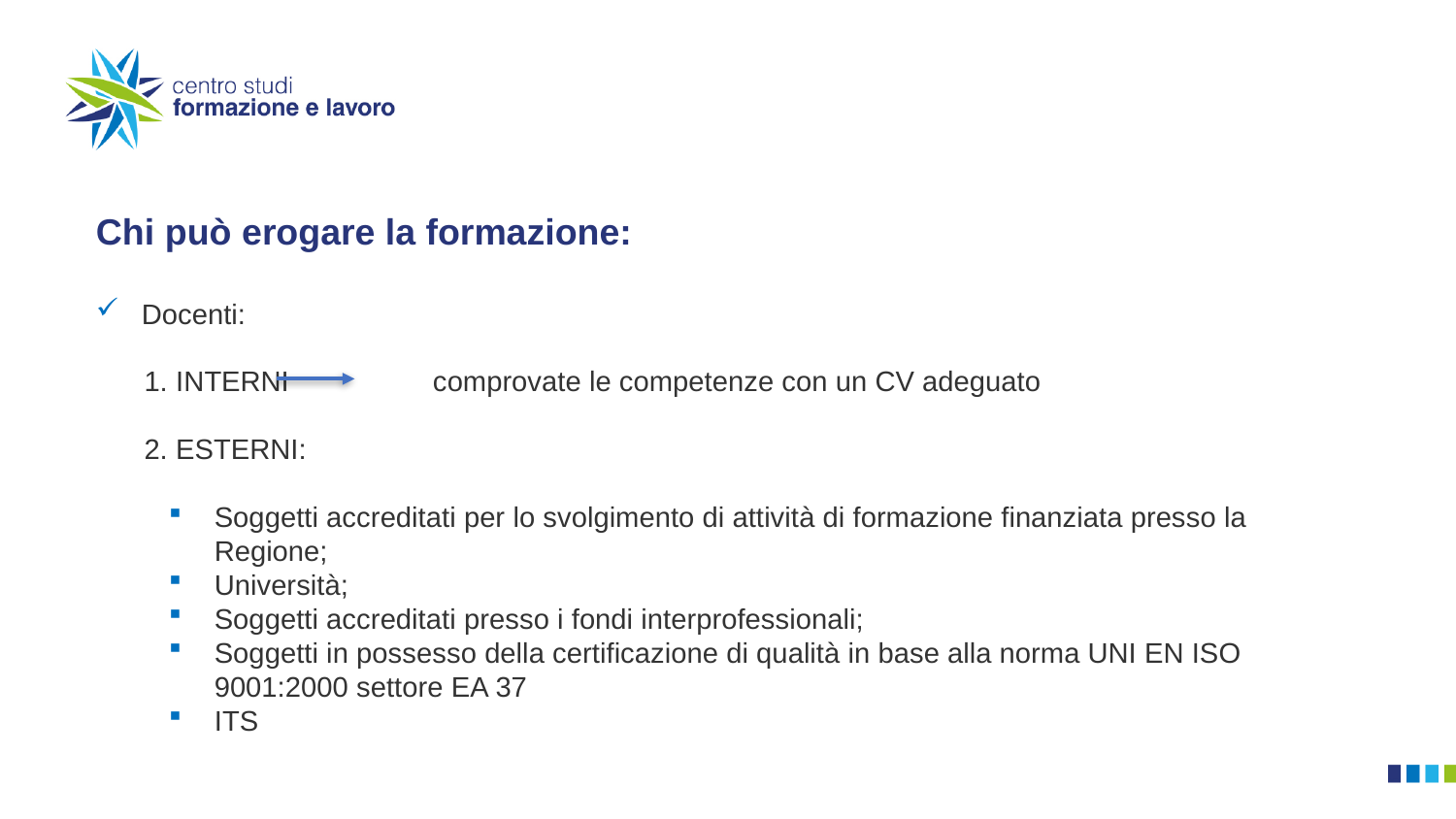

Chi può erogare la formazione:

Docenti:

      1. INTERNI                  comprovate le competenze con un CV adeguato

      2. ESTERNI:

Soggetti accreditati per lo svolgimento di attività di formazione finanziata presso la Regione;
Università;
Soggetti accreditati presso i fondi interprofessionali;
Soggetti in possesso della certificazione di qualità in base alla norma UNI EN ISO 9001:2000 settore EA 37
ITS